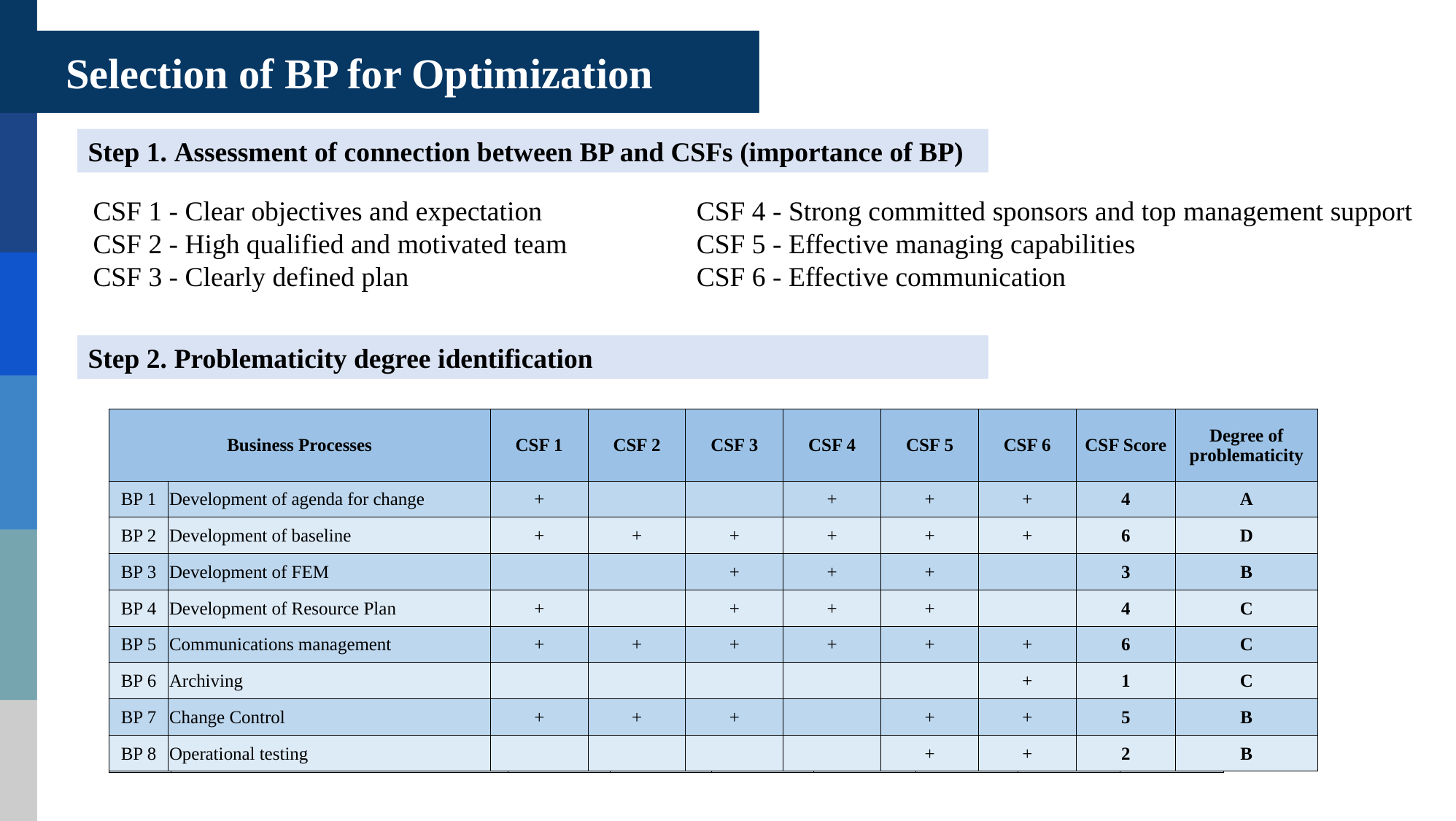

Selection of BP for Optimization

Step 1. Assessment of connection between BP and CSFs (importance of BP)
CSF 1 - Clear objectives and expectation
CSF 2 - High qualified and motivated team
CSF 3 - Clearly defined plan
CSF 4 - Strong committed sponsors and top management support
CSF 5 - Effective managing capabilities
CSF 6 - Effective communication

Step 2. Problematicity degree identification

| Business Processes |  | CSF 1 | CSF 2 | CSF 3 | CSF 4 | CSF 5 | CSF 6 | CSF Score | Degree of problematicity |
| --- | --- | --- | --- | --- | --- | --- | --- | --- | --- |
| BP 1 | Development of agenda for change | + |  |  | + | + | + | 4 | A |
| BP 2 | Development of baseline | + | + | + | + | + | + | 6 | D |
| BP 3 | Development of FEM |  |  | + | + | + |  | 3 | B |
| BP 4 | Development of Resource Plan | + |  | + | + | + |  | 4 | C |
| BP 5 | Communications management | + | + | + | + | + | + | 6 | C |
| BP 6 | Archiving |  |  |  |  |  | + | 1 | C |
| BP 7 | Change Control | + | + | + |  | + | + | 5 | B |
| BP 8 | Operational testing |  |  |  |  | + | + | 2 | B |
| Name of Business Processes |  | CSF 1 | CSF 2 | CSF 3 | CSF 4 | CSF 5 | CSF 6 | CSF Score |
| --- | --- | --- | --- | --- | --- | --- | --- | --- |
| BP 1 | Development of agenda for change | + |  |  | + | + | + | 4 |
| BP 2 | Development of baseline | + | + | + | + | + | + | 6 |
| BP 3 | Development of FEM |  |  | + | + | + |  | 3 |
| BP 4 | Development of Resource Plan | + |  | + | + | + |  | 4 |
| BP 5 | Communications management | + | + | + | + | + | + | 6 |
| BP 6 | Archiving |  |  |  |  |  | + | 1 |
| BP 7 | Change Control | + | + | + |  | + | + | 5 |
| BP 8 | Operational testing |  |  |  |  | + | + | 2 |